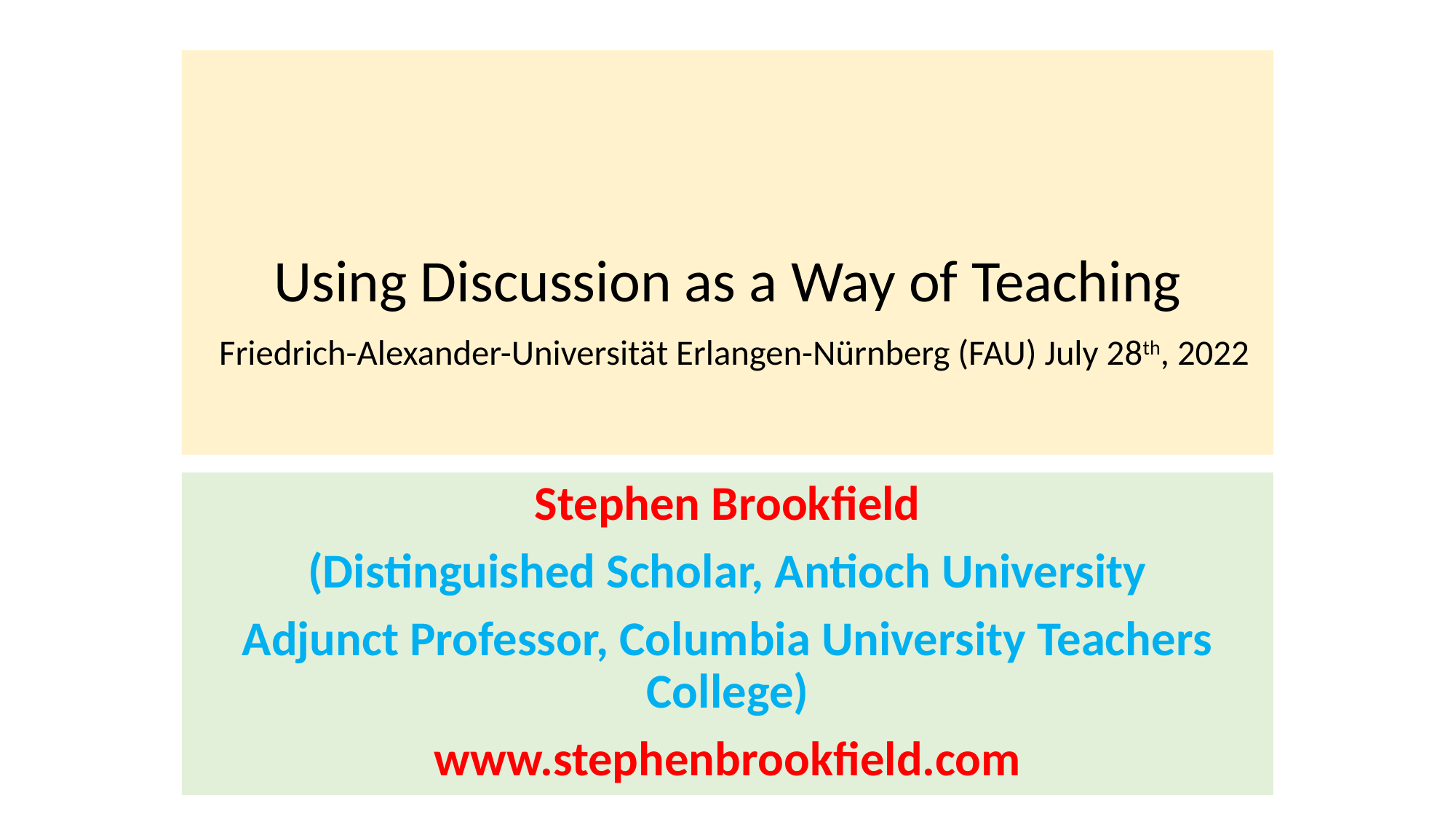

# Using Discussion as a Way of Teaching Friedrich-Alexander-Universität Erlangen-Nürnberg (FAU) July 28th, 2022
Stephen Brookfield
(Distinguished Scholar, Antioch University
Adjunct Professor, Columbia University Teachers College)
www.stephenbrookfield.com